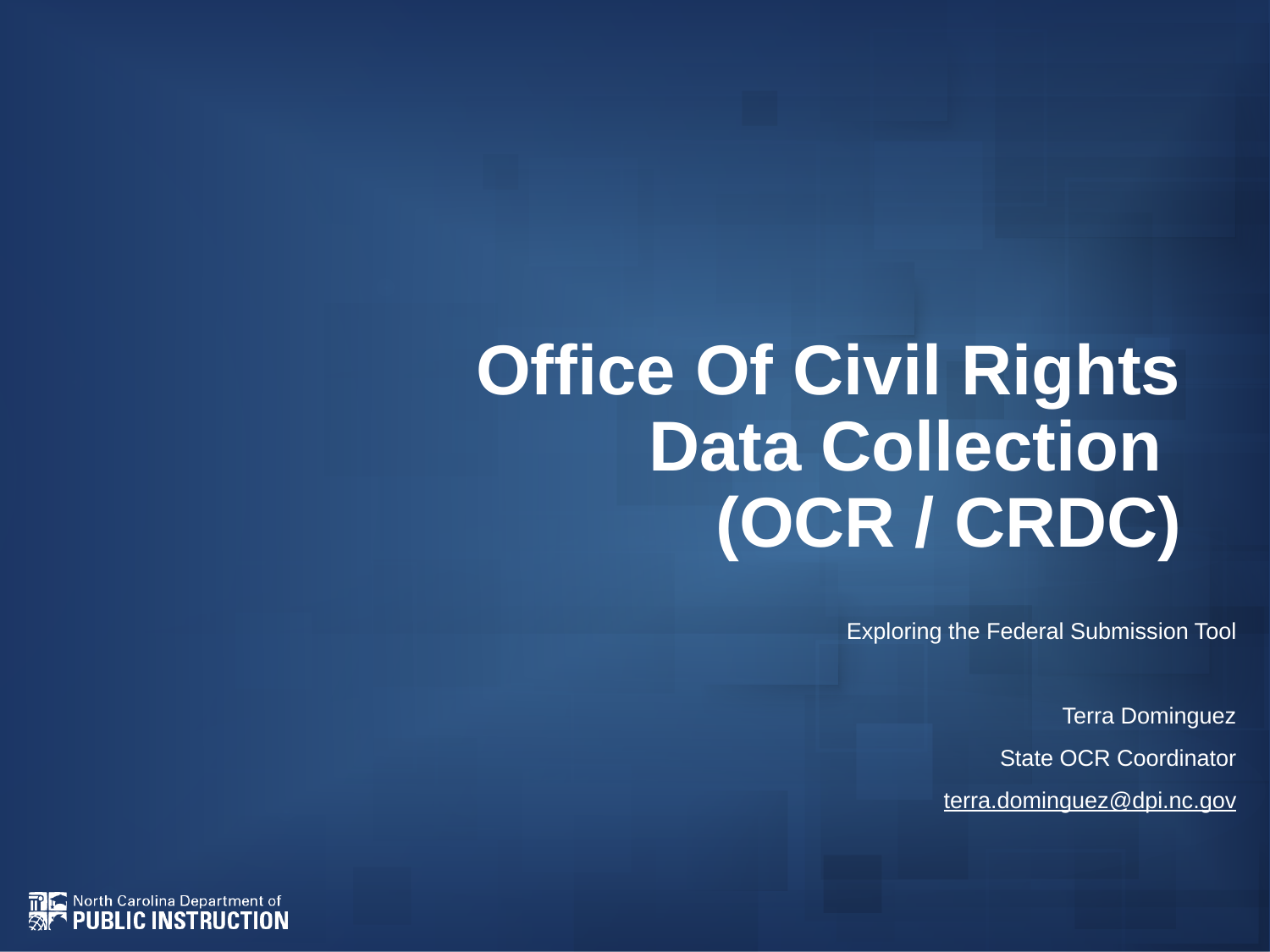

# Office Of Civil Rights Data Collection (OCR / CRDC)
Exploring the Federal Submission Tool

Terra Dominguez
State OCR Coordinator
terra.dominguez@dpi.nc.gov